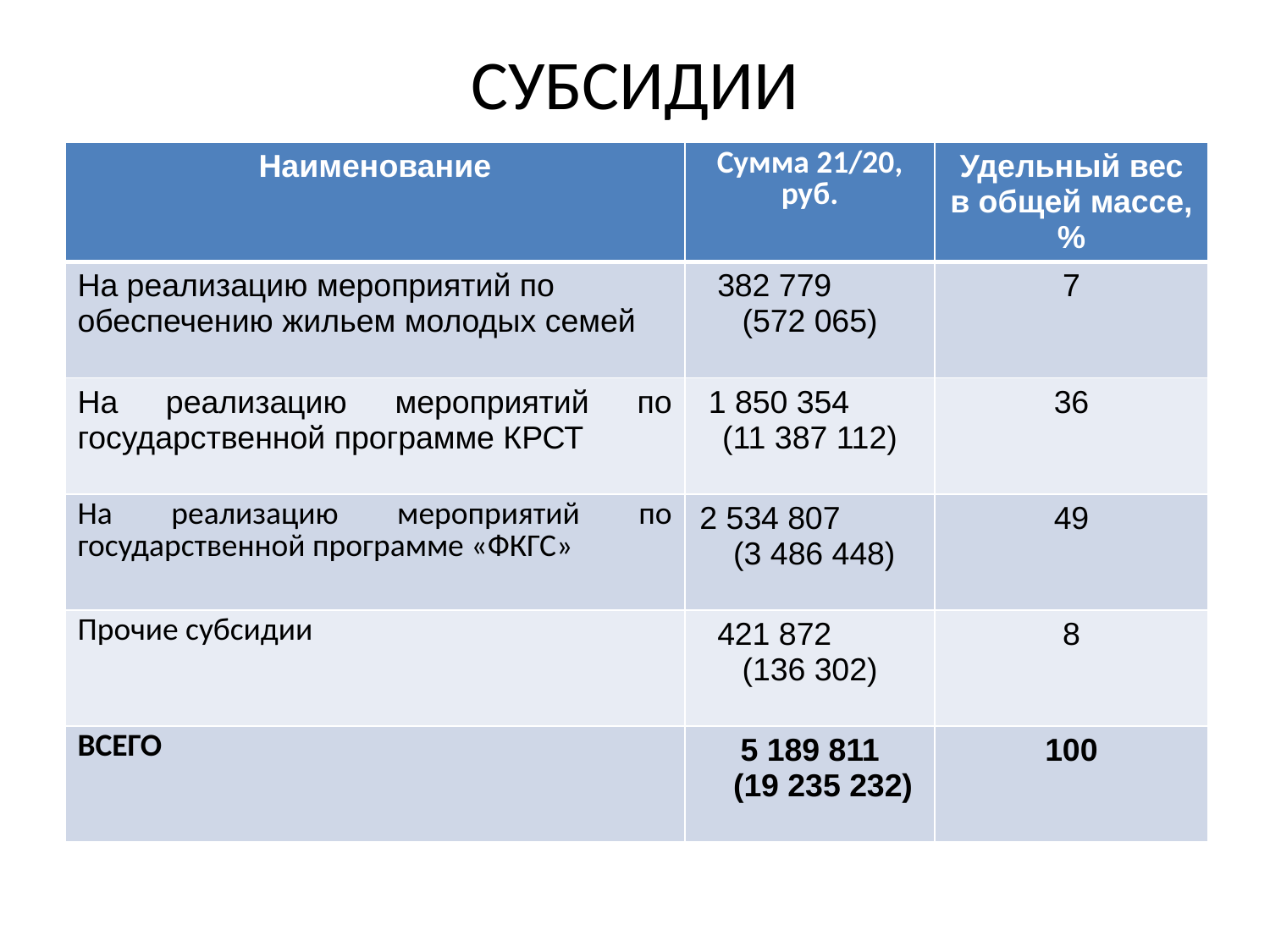

# СУБСИДИИ
| Наименование | Сумма 21/20, руб. | Удельный вес в общей массе, % |
| --- | --- | --- |
| На реализацию мероприятий по обеспечению жильем молодых семей | 382 779 (572 065) | 7 |
| На реализацию мероприятий по государственной программе КРСТ | 1 850 354 (11 387 112) | 36 |
| На реализацию мероприятий по государственной программе «ФКГС» | 2 534 807 (3 486 448) | 49 |
| Прочие субсидии | 421 872 (136 302) | 8 |
| ВСЕГО | 5 189 811 (19 235 232) | 100 |